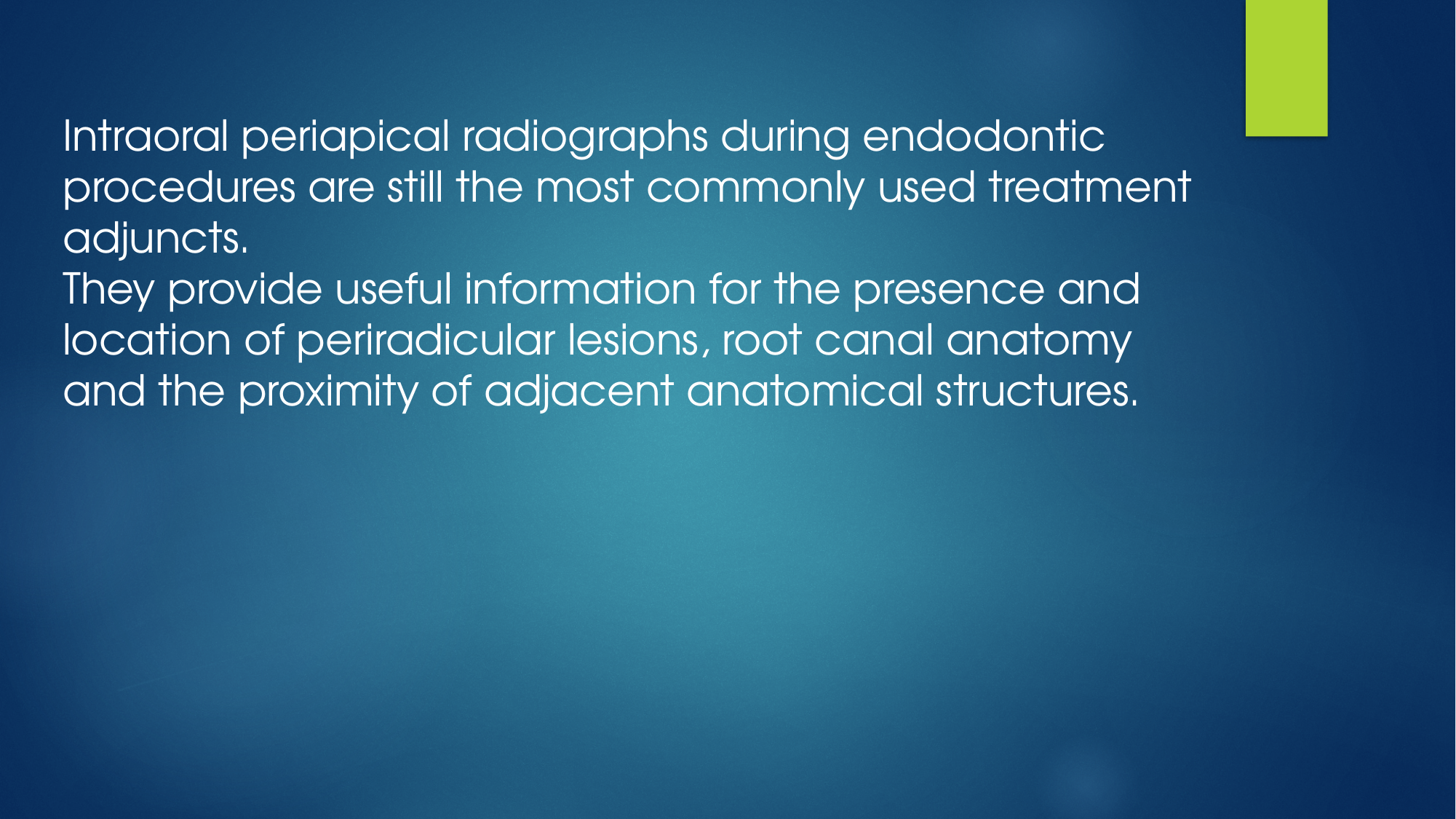

Intraoral periapical radiographs during endodontic procedures are still the most commonly used treatment adjuncts.
They provide useful information for the presence and location of periradicular lesions, root canal anatomy and the proximity of adjacent anatomical structures.